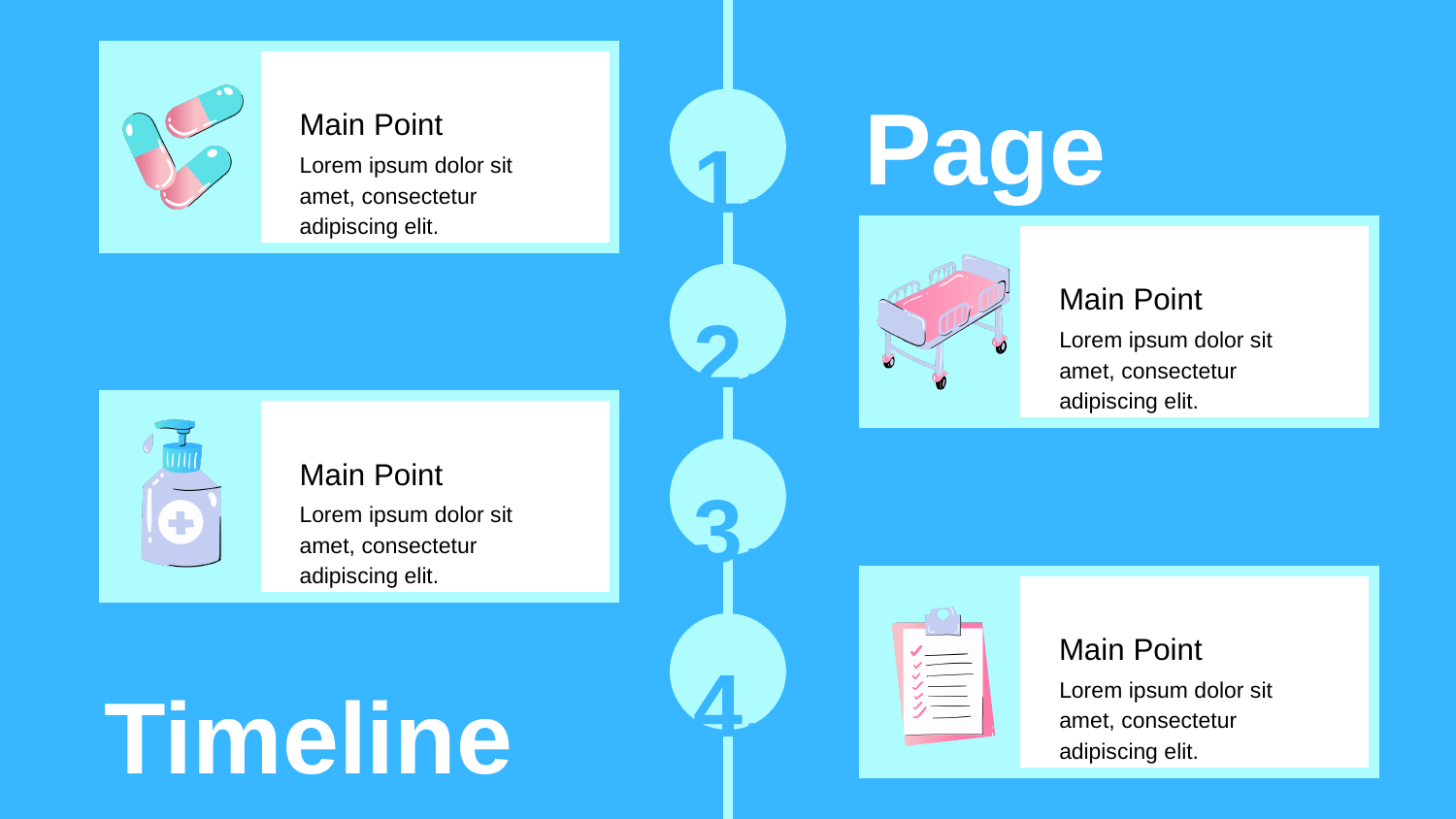

Page

1.

Main Point
Lorem ipsum dolor sit amet, consectetur adipiscing elit.

2.

Main Point
Lorem ipsum dolor sit amet, consectetur adipiscing elit.

3.

Main Point
Lorem ipsum dolor sit amet, consectetur adipiscing elit.

4.

Main Point
Timeline
Lorem ipsum dolor sit amet, consectetur adipiscing elit.